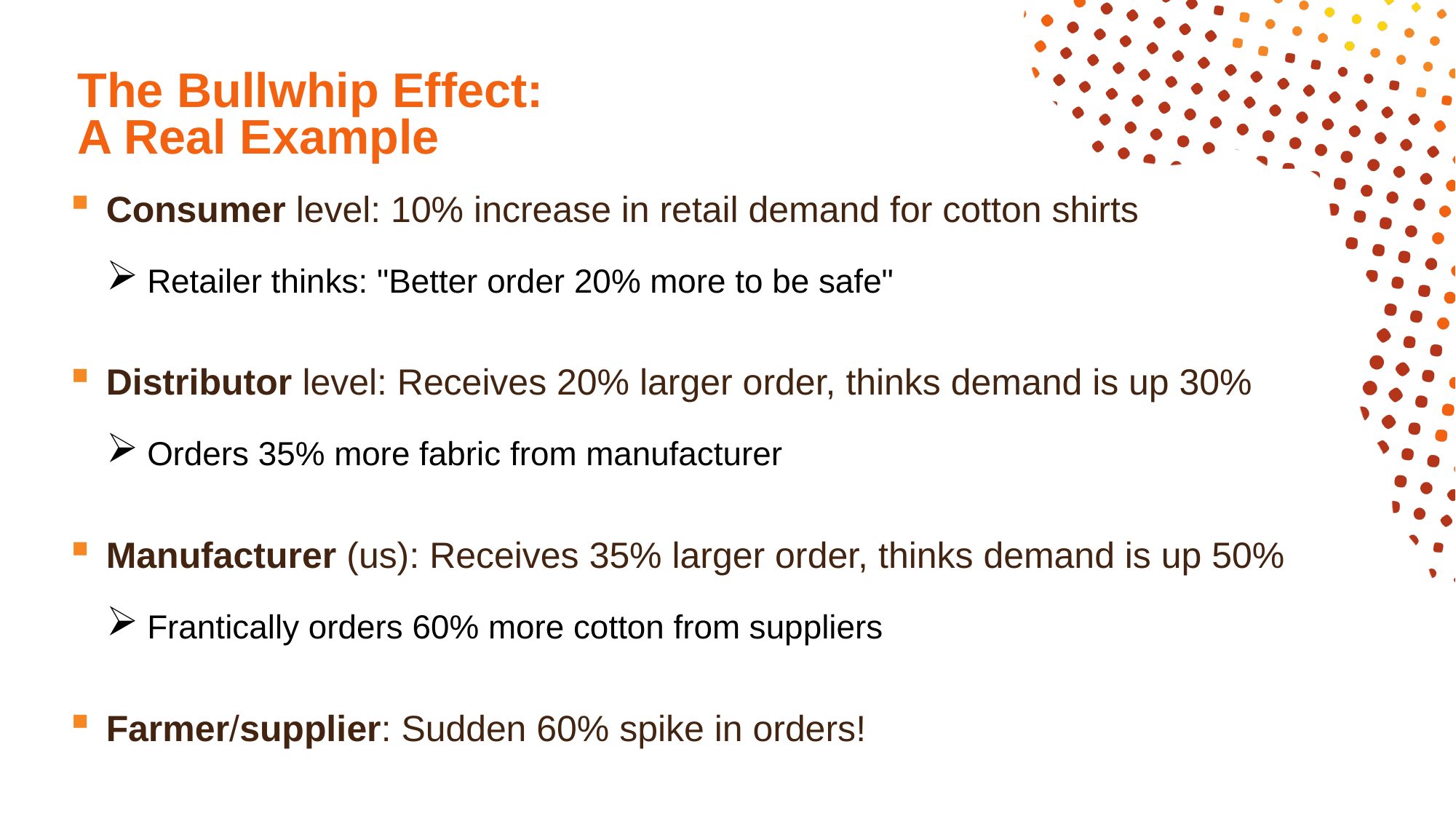

# The Bullwhip Effect: A Real Example
Consumer level: 10% increase in retail demand for cotton shirts
Retailer thinks: "Better order 20% more to be safe"
Distributor level: Receives 20% larger order, thinks demand is up 30%
Orders 35% more fabric from manufacturer
Manufacturer (us): Receives 35% larger order, thinks demand is up 50%
Frantically orders 60% more cotton from suppliers
Farmer/supplier: Sudden 60% spike in orders!